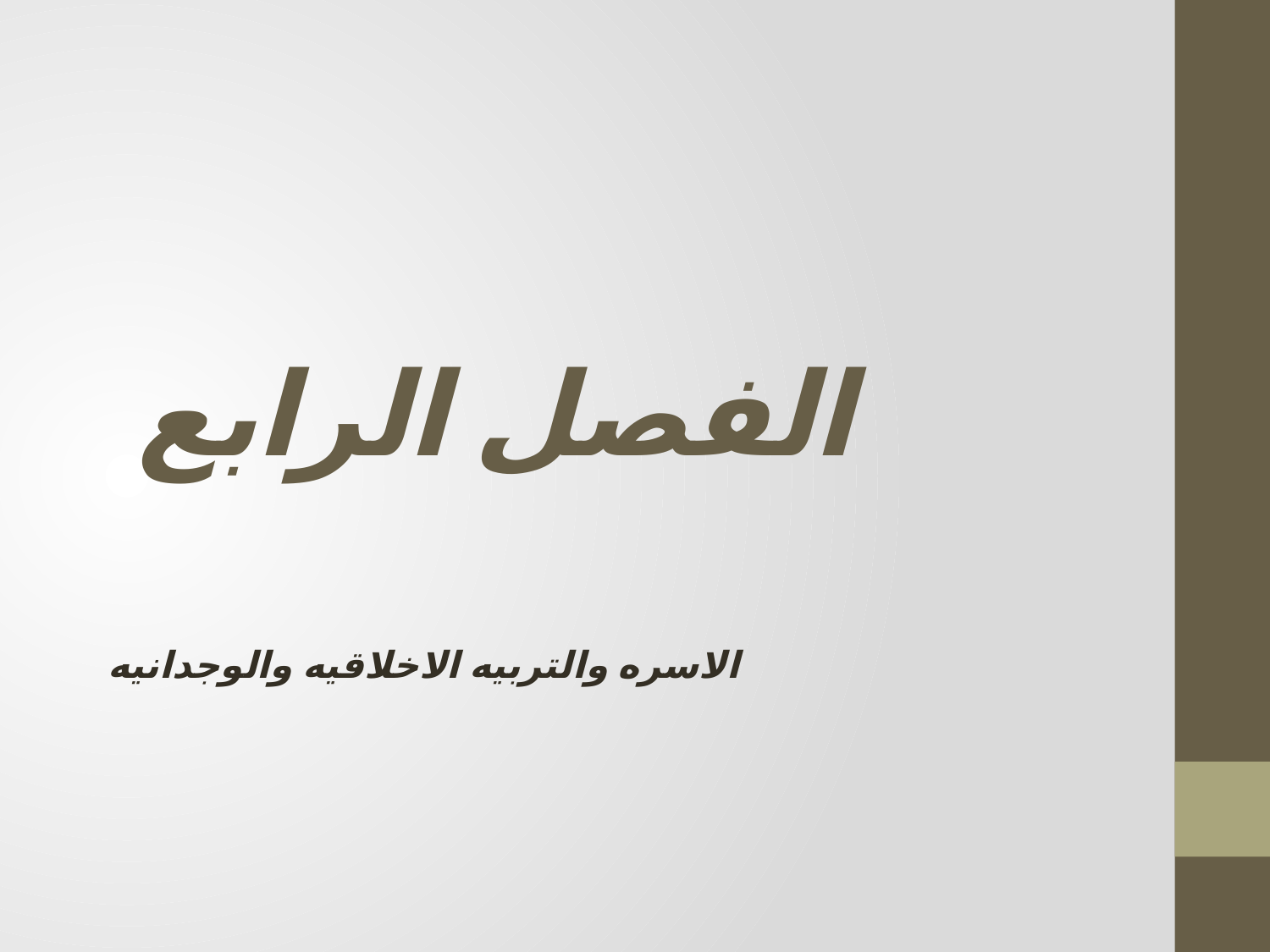

# الفصل الرابع
الاسره والتربيه الاخلاقيه والوجدانيه